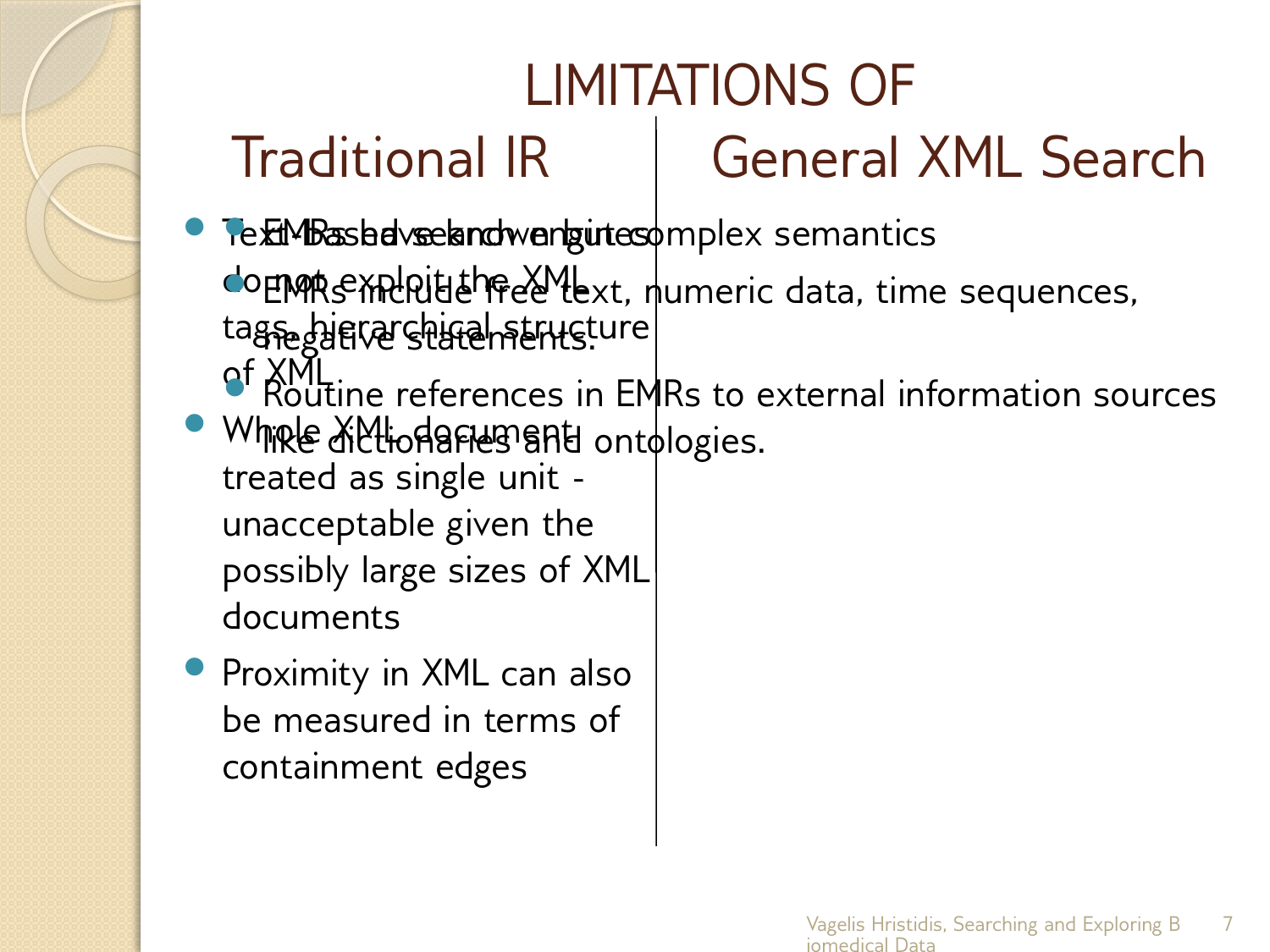

# LIMITATIONS OF Traditional IR         General XML Search

Text-based search engines do not exploit the XML tags, hierarchical structure of XML
Whole XML document treated as single unit - unacceptable given the possibly large sizes of XML documents
Proximity in XML can also be measured in terms of containment edges
EMRs have known but complex semantics
EMRs include free text, numeric data, time sequences, negative statements.
Routine references in EMRs to external information sources like dictionaries and ontologies.

7
Vagelis Hristidis, Searching and Exploring Biomedical Data